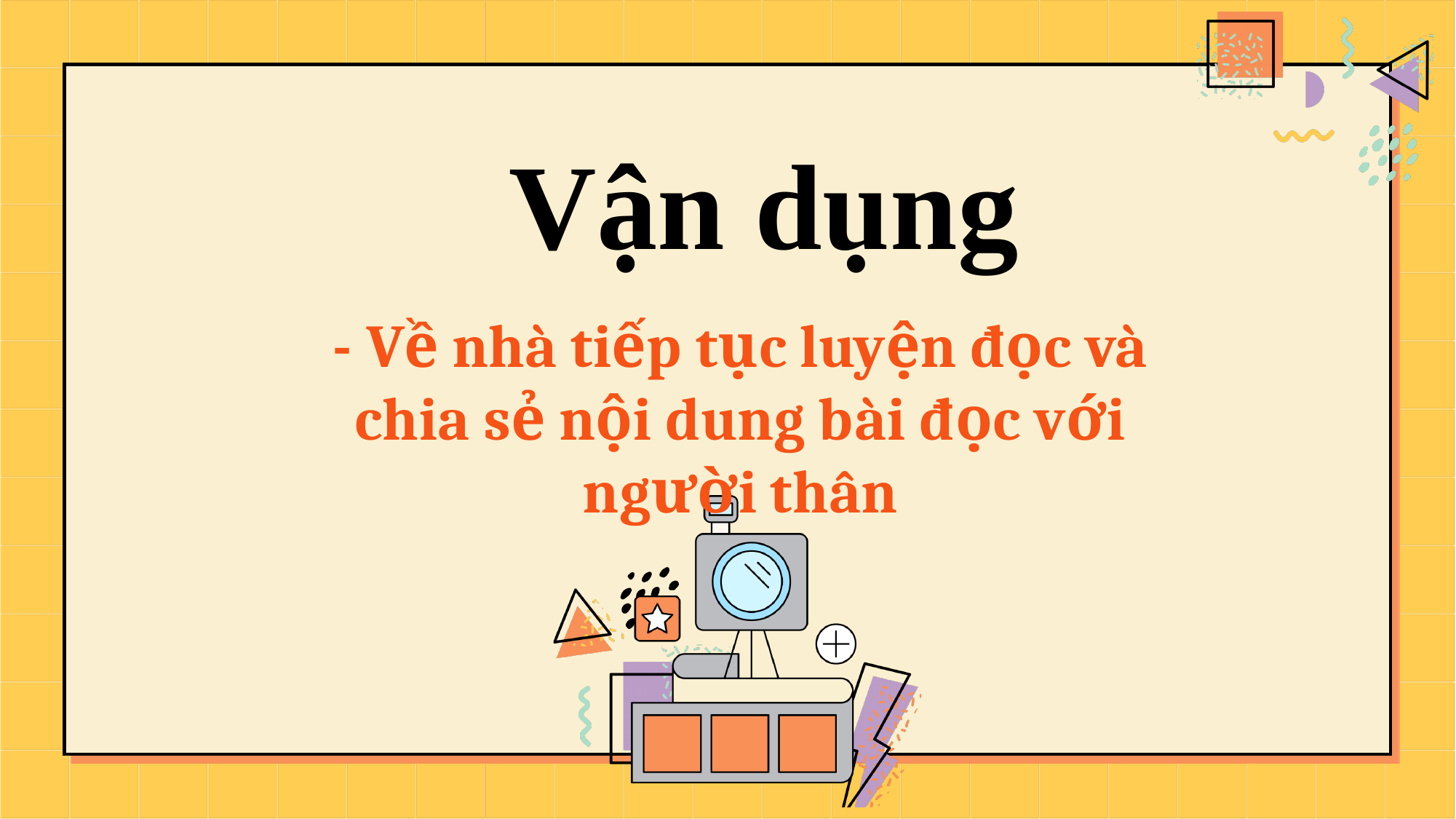

Vận dụng
- Về nhà tiếp tục luyện đọc và chia sẻ nội dung bài đọc với người thân